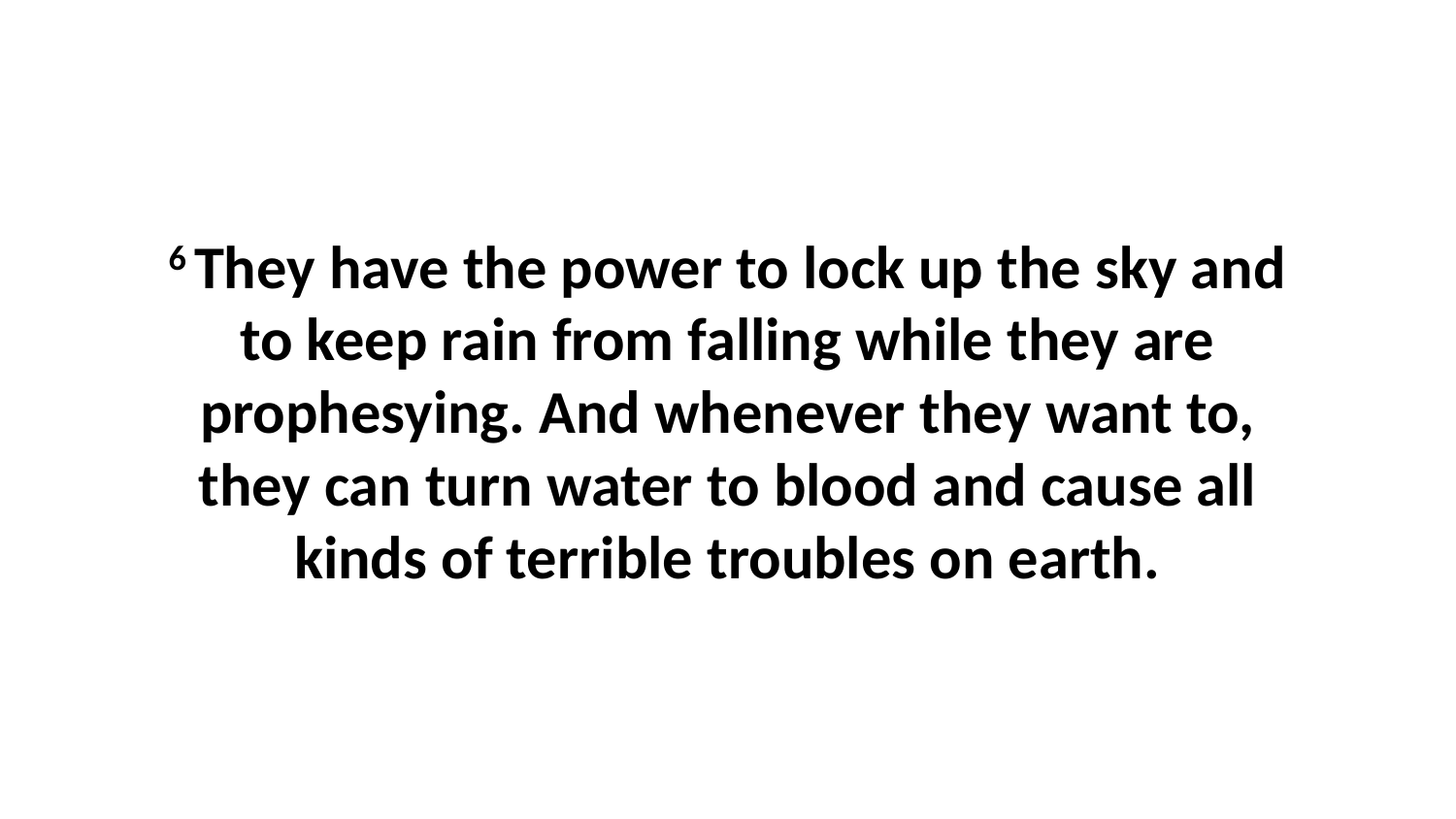

6 They have the power to lock up the sky and to keep rain from falling while they are prophesying. And whenever they want to, they can turn water to blood and cause all kinds of terrible troubles on earth.